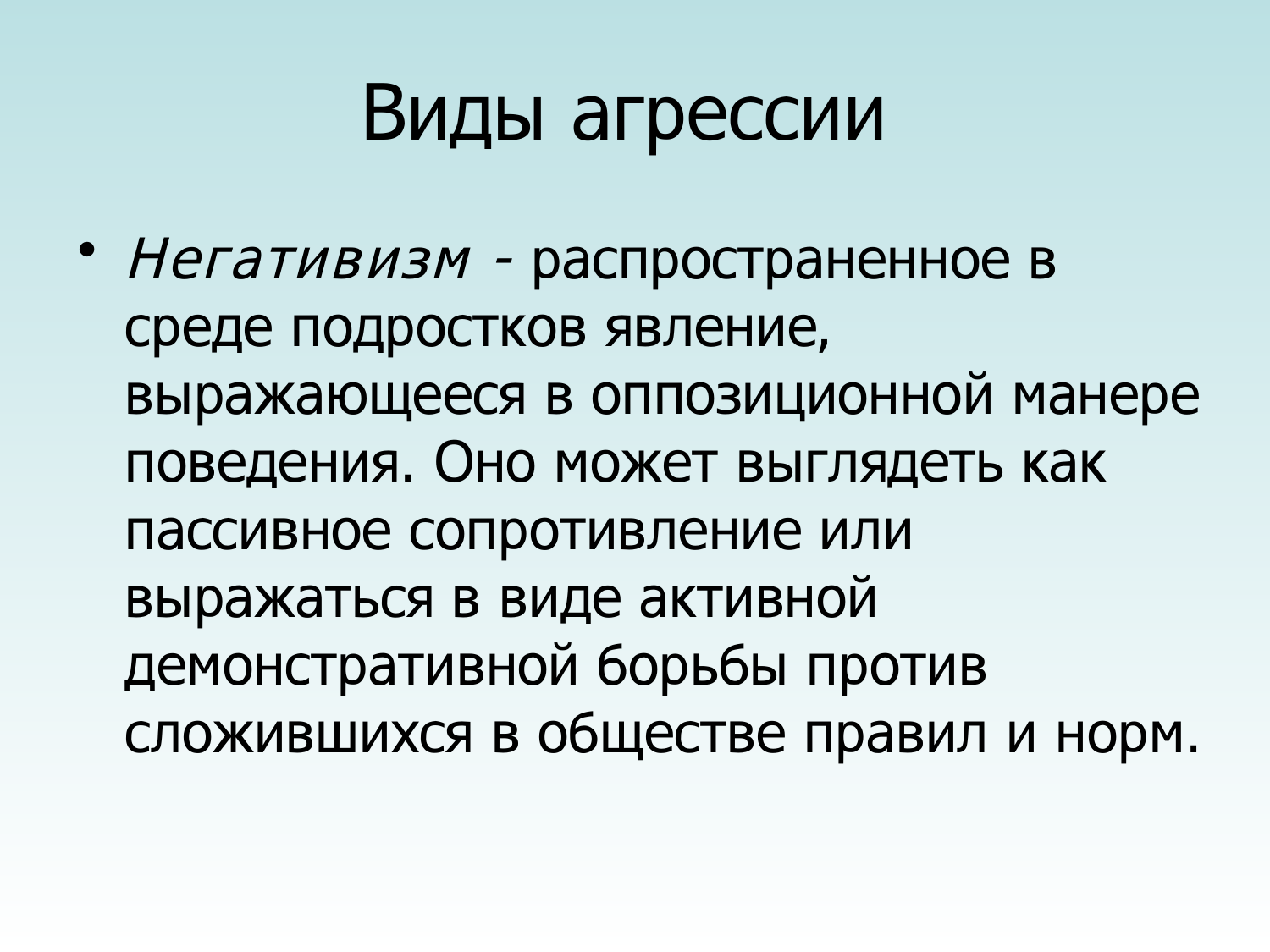

# Виды агрессии
Негативизм - распространенное в среде подростков явление, выражающееся в оппозиционной манере поведения. Оно может выглядеть как пассивное сопротивление или выражаться в виде активной демонстративной борьбы против сложившихся в обществе правил и норм.